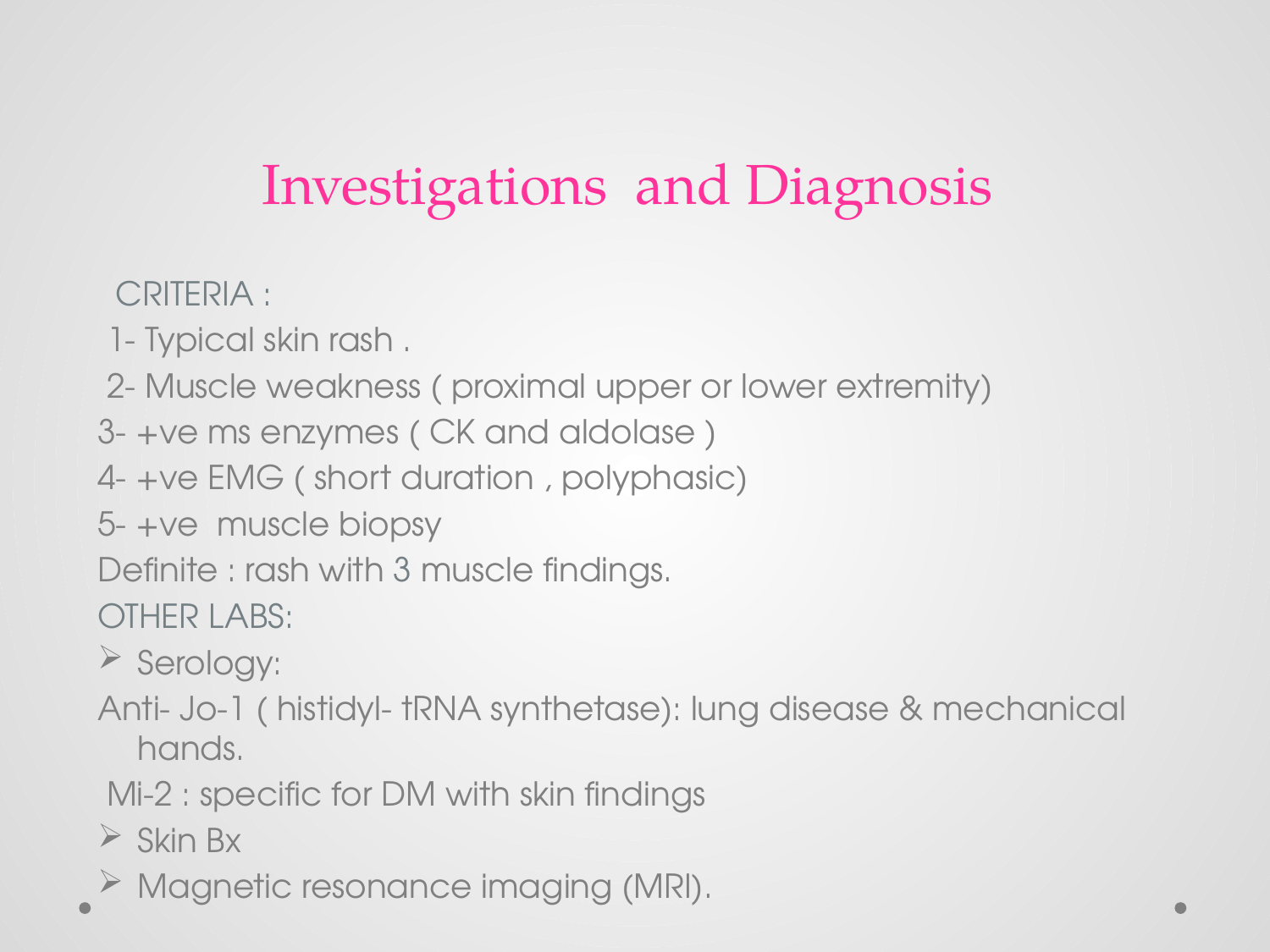

# Investigations  and Diagnosis
  CRITERIA :
 1- Typical skin rash .
 2- Muscle weakness ( proximal upper or lower extremity)
3- +ve ms enzymes ( CK and aldolase )
4- +ve EMG ( short duration , polyphasic)
5- +ve  muscle biopsy
Definite : rash with 3 muscle findings.
OTHER LABS:
Serology:
Anti- Jo-1 ( histidyl- tRNA synthetase): lung disease & mechanical hands.
 Mi-2 : specific for DM with skin findings
Skin Bx
Magnetic resonance imaging (MRI).